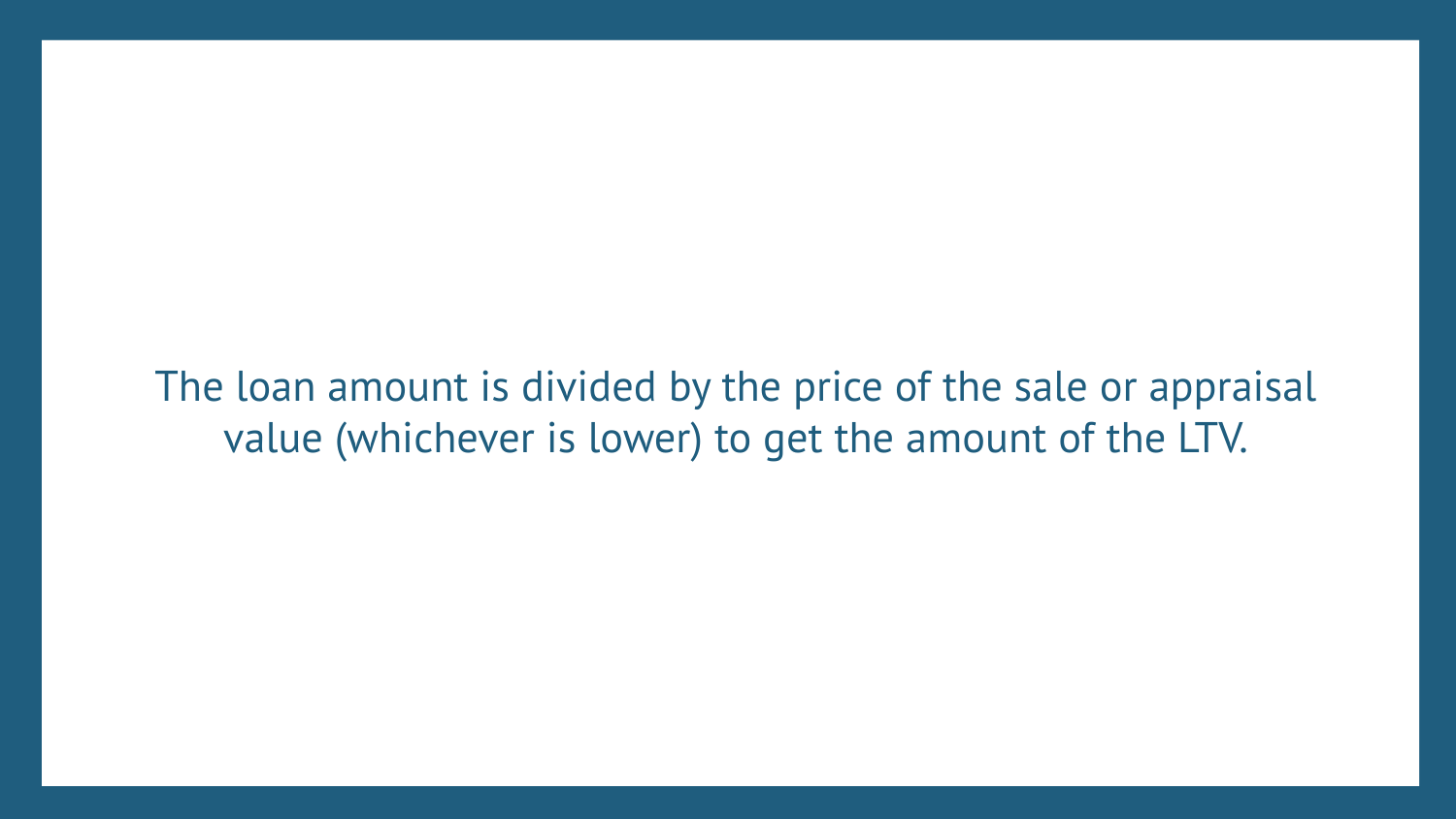

# The loan amount is divided by the price of the sale or appraisal value (whichever is lower) to get the amount of the LTV.